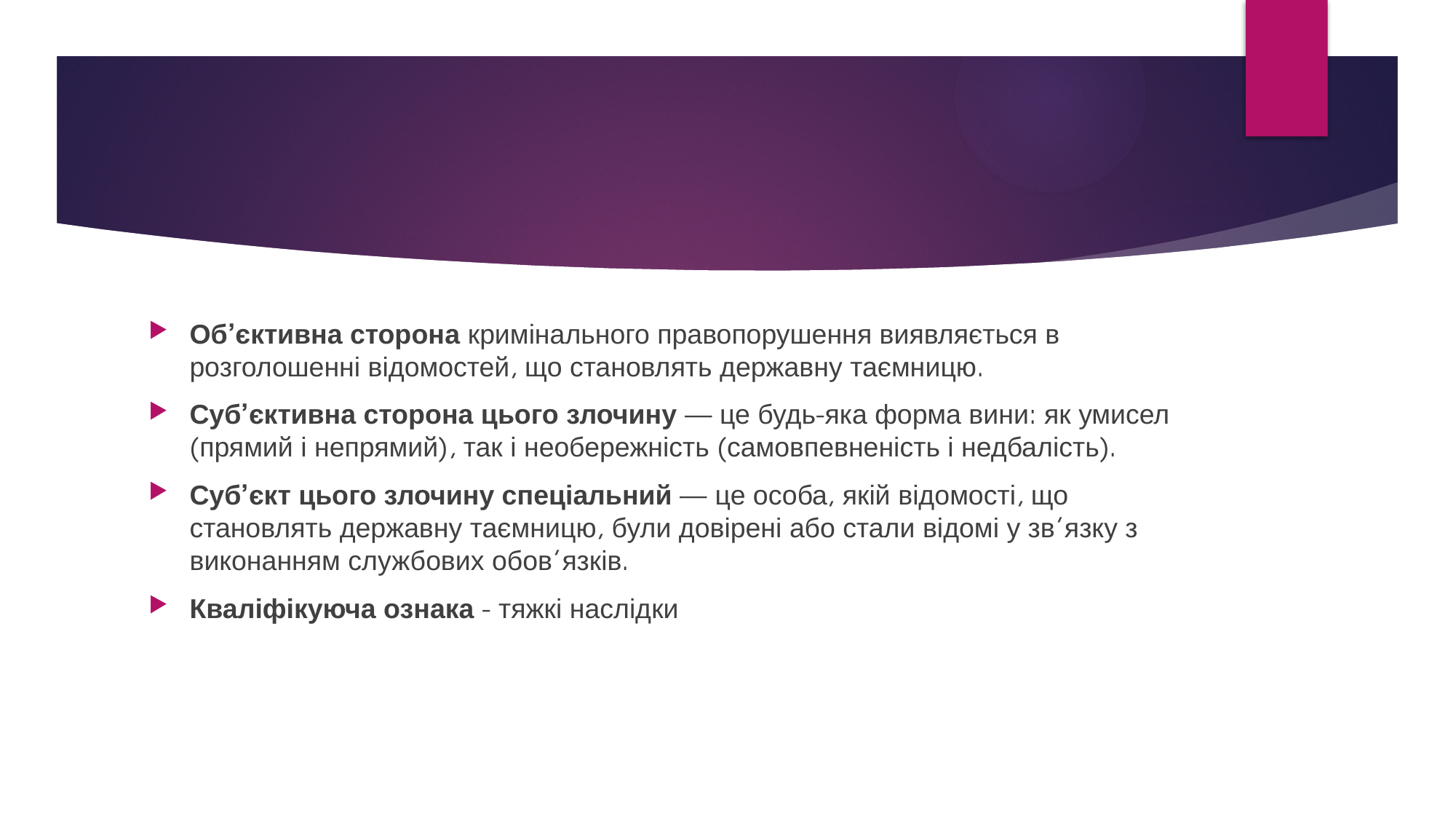

#
Об’єктивна сторона кримінального правопорушення виявляється в розголошенні відомостей, що становлять державну таємницю.
Суб’єктивна сторона цього злочину — це будь-яка форма вини: як умисел (прямий і непрямий), так і необережність (самовпевненість і недбалість).
Суб’єкт цього злочину спеціальний — це особа, якій відомості, що становлять державну таємницю, були довірені або стали відомі у зв’язку з виконанням службових обов’язків.
Кваліфікуюча ознака - тяжкі наслідки